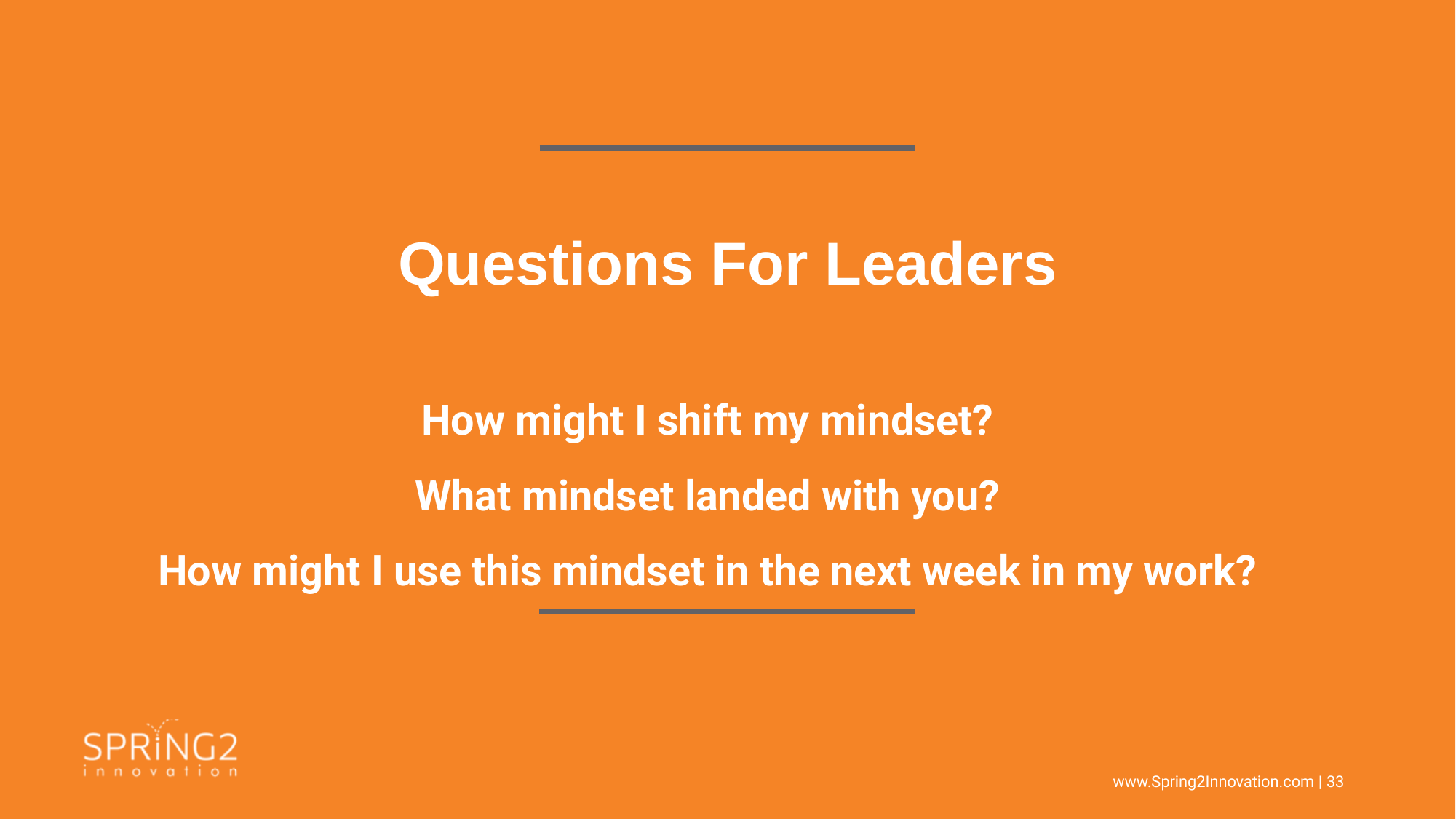

Questions For Leaders

How might I shift my mindset?
What mindset landed with you?
How might I use this mindset in the next week in my work?